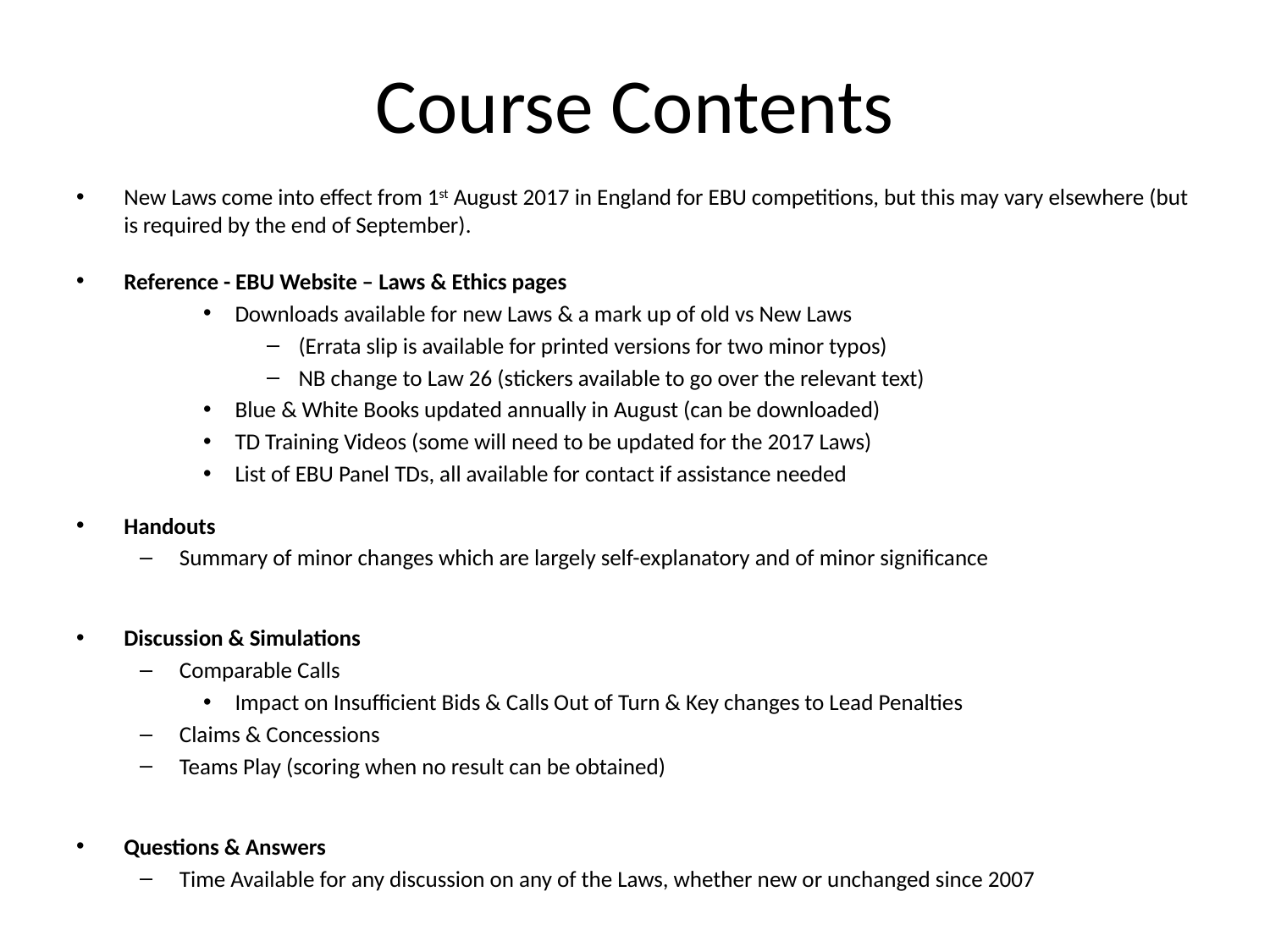

# Course Contents
New Laws come into effect from 1st August 2017 in England for EBU competitions, but this may vary elsewhere (but is required by the end of September).

Reference - EBU Website – Laws & Ethics pages
Downloads available for new Laws & a mark up of old vs New Laws
(Errata slip is available for printed versions for two minor typos)
NB change to Law 26 (stickers available to go over the relevant text)
Blue & White Books updated annually in August (can be downloaded)
TD Training Videos (some will need to be updated for the 2017 Laws)
List of EBU Panel TDs, all available for contact if assistance needed

Handouts
Summary of minor changes which are largely self-explanatory and of minor significance

Discussion & Simulations
Comparable Calls
Impact on Insufficient Bids & Calls Out of Turn & Key changes to Lead Penalties
Claims & Concessions
Teams Play (scoring when no result can be obtained)

Questions & Answers
Time Available for any discussion on any of the Laws, whether new or unchanged since 2007